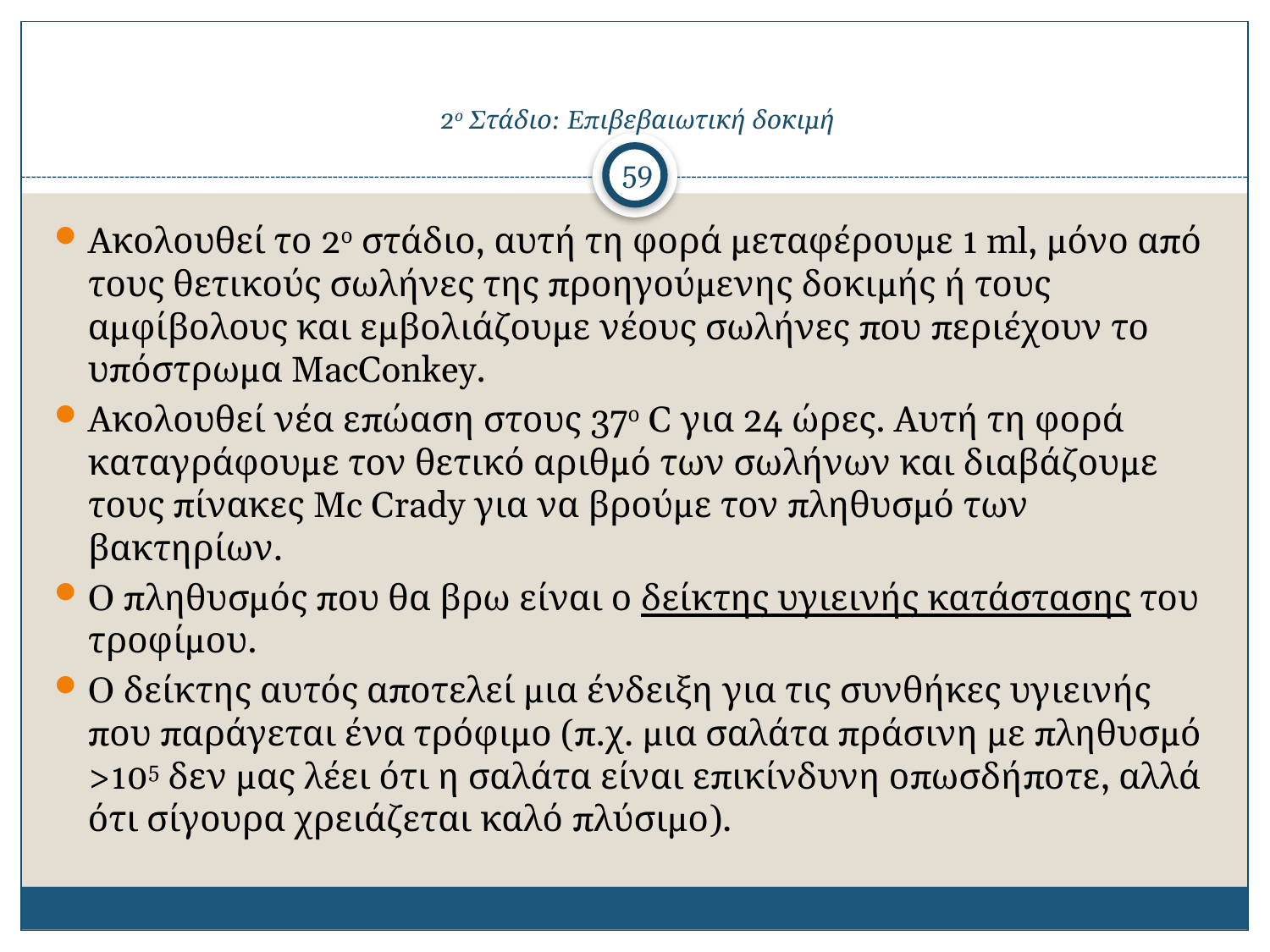

# 2ο Στάδιο: Επιβεβαιωτική δοκιμή
59
Ακολουθεί το 2ο στάδιο, αυτή τη φορά μεταφέρουμε 1 ml, μόνο από τους θετικούς σωλήνες της προηγούμενης δοκιμής ή τους αμφίβολους και εμβολιάζουμε νέους σωλήνες που περιέχουν το υπόστρωμα MacConkey.
Ακολουθεί νέα επώαση στους 37ο C για 24 ώρες. Αυτή τη φορά καταγράφουμε τον θετικό αριθμό των σωλήνων και διαβάζουμε τους πίνακες Μc Crady για να βρούμε τον πληθυσμό των βακτηρίων.
Ο πληθυσμός που θα βρω είναι ο δείκτης υγιεινής κατάστασης του τροφίμου.
Ο δείκτης αυτός αποτελεί μια ένδειξη για τις συνθήκες υγιεινής που παράγεται ένα τρόφιμο (π.χ. μια σαλάτα πράσινη με πληθυσμό >105 δεν μας λέει ότι η σαλάτα είναι επικίνδυνη οπωσδήποτε, αλλά ότι σίγουρα χρειάζεται καλό πλύσιμο).